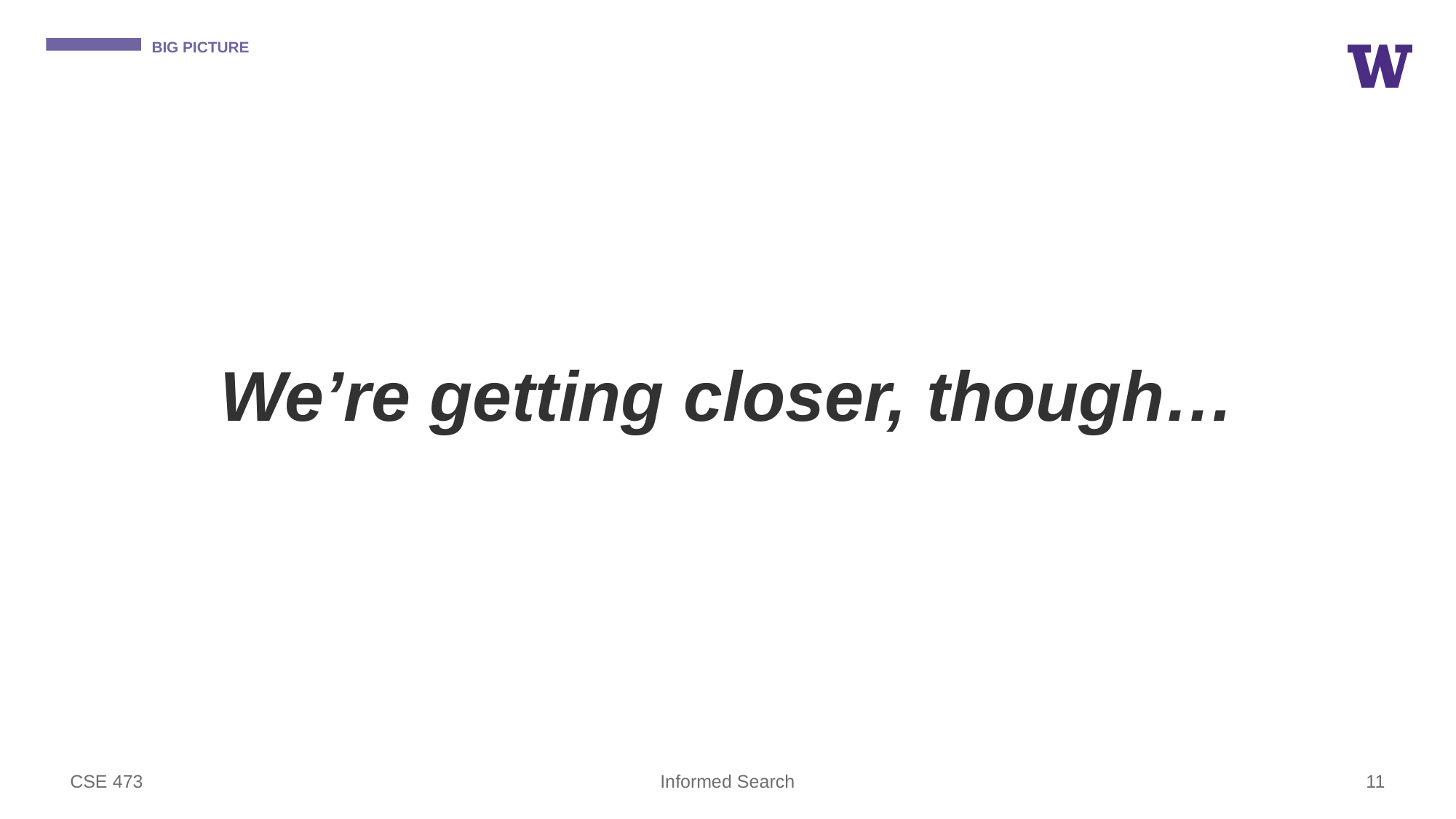

# We’re getting closer, though…
CSE 473
11